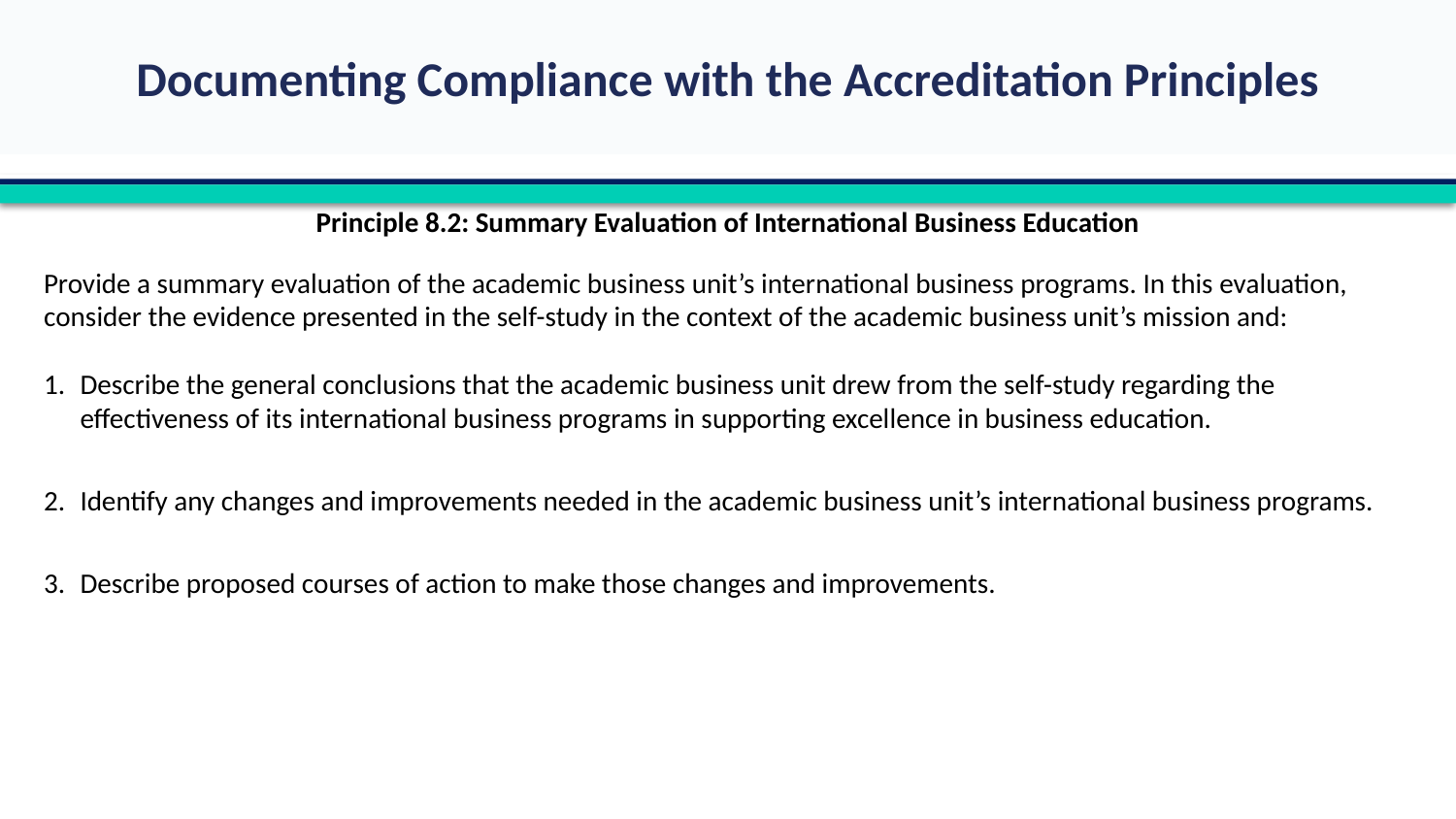

Principle 8.2: Summary Evaluation of International Business Education

Provide a summary evaluation of the academic business unit’s international business programs. In this evaluation, consider the evidence presented in the self-study in the context of the academic business unit’s mission and:

1.	Describe the general conclusions that the academic business unit drew from the self-study regarding the effectiveness of its international business programs in supporting excellence in business education.
2.	Identify any changes and improvements needed in the academic business unit’s international business programs.
3.	Describe proposed courses of action to make those changes and improvements.